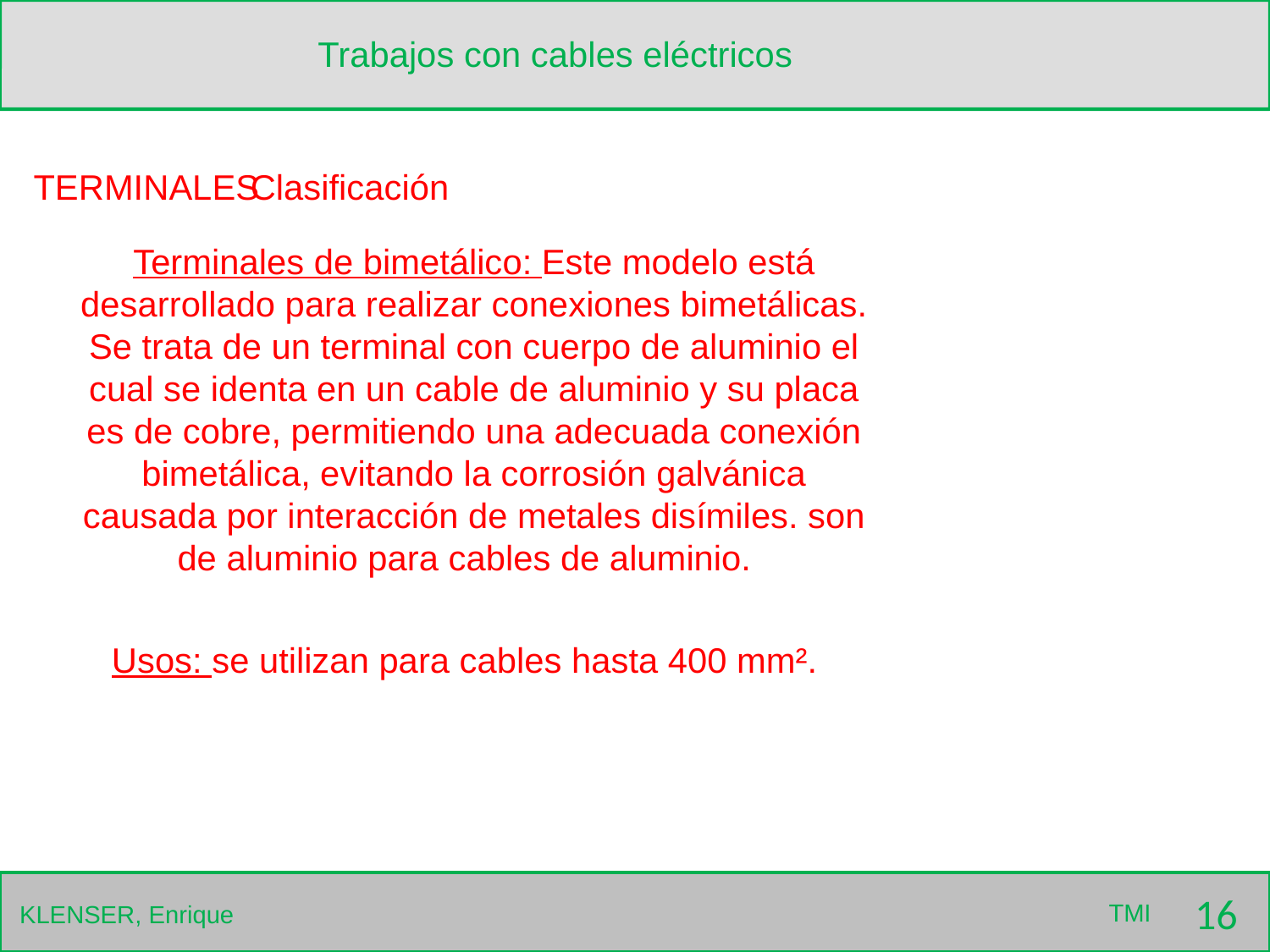

Trabajos con cables eléctricos
TERMINALES
Clasificación
Terminales de bimetálico: Este modelo está desarrollado para realizar conexiones bimetálicas.
Se trata de un terminal con cuerpo de aluminio el cual se identa en un cable de aluminio y su placa es de cobre, permitiendo una adecuada conexión bimetálica, evitando la corrosión galvánica causada por interacción de metales disímiles. son de aluminio para cables de aluminio.
Usos: se utilizan para cables hasta 400 mm².

16
TMI
 KLENSER, Enrique